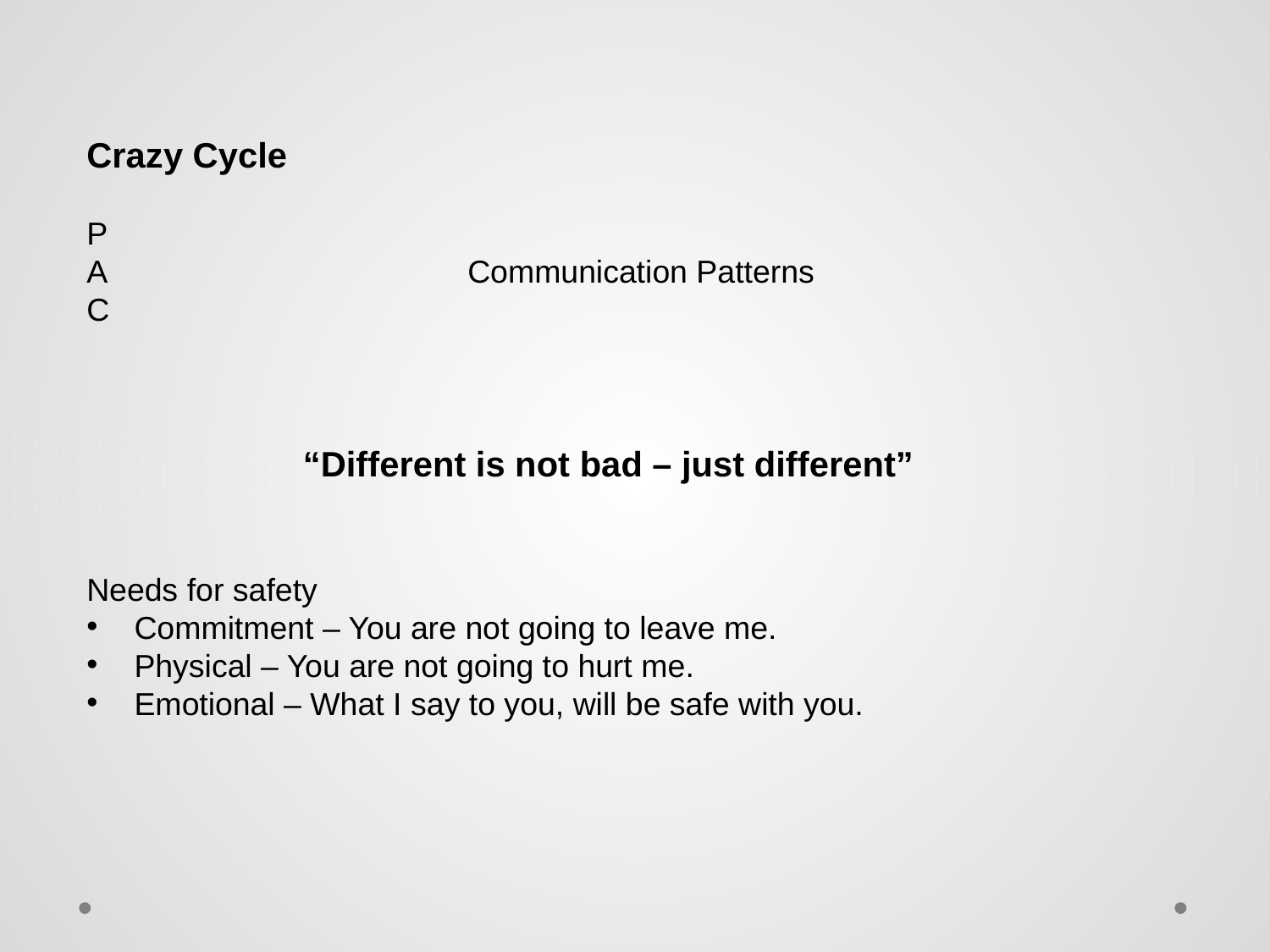

Crazy Cycle

P
A			Communication Patterns
C

“Different is not bad – just different”

Needs for safety
Commitment – You are not going to leave me.
Physical – You are not going to hurt me.
Emotional – What I say to you, will be safe with you.